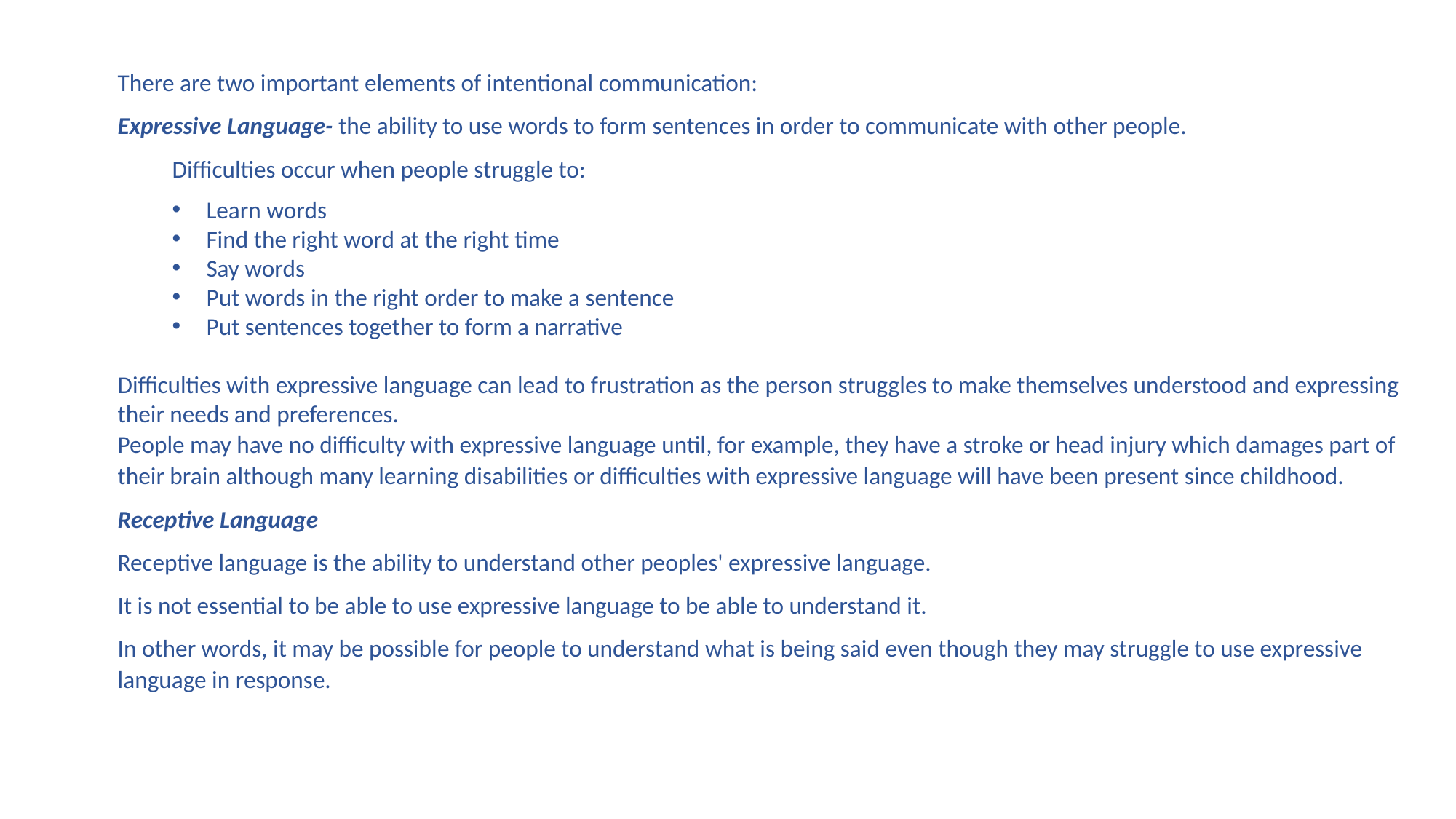

There are two important elements of intentional communication:
Expressive Language- the ability to use words to form sentences in order to communicate with other people.
Difficulties occur when people struggle to:
Learn words
Find the right word at the right time
Say words
Put words in the right order to make a sentence
Put sentences together to form a narrative

Difficulties with expressive language can lead to frustration as the person struggles to make themselves understood and expressing their needs and preferences.
People may have no difficulty with expressive language until, for example, they have a stroke or head injury which damages part of their brain although many learning disabilities or difficulties with expressive language will have been present since childhood.
Receptive Language
Receptive language is the ability to understand other peoples' expressive language.
It is not essential to be able to use expressive language to be able to understand it.
In other words, it may be possible for people to understand what is being said even though they may struggle to use expressive language in response.